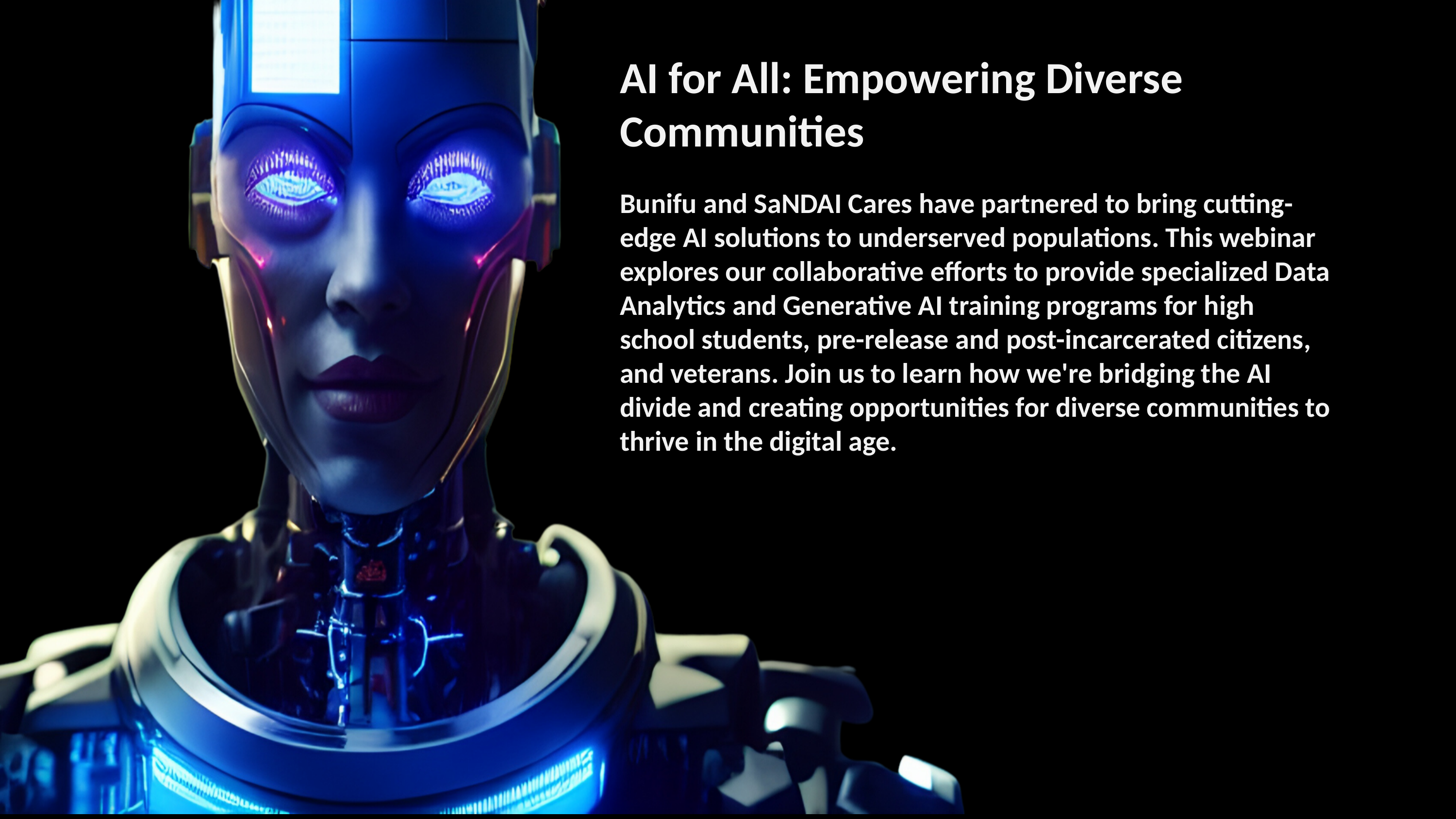

AI for All: Empowering Diverse Communities

Bunifu and SaNDAI Cares have partnered to bring cutting-edge AI solutions to underserved populations. This webinar explores our collaborative efforts to provide specialized Data Analytics and Generative AI training programs for high school students, pre-release and post-incarcerated citizens, and veterans. Join us to learn how we're bridging the AI divide and creating opportunities for diverse communities to thrive in the digital age.